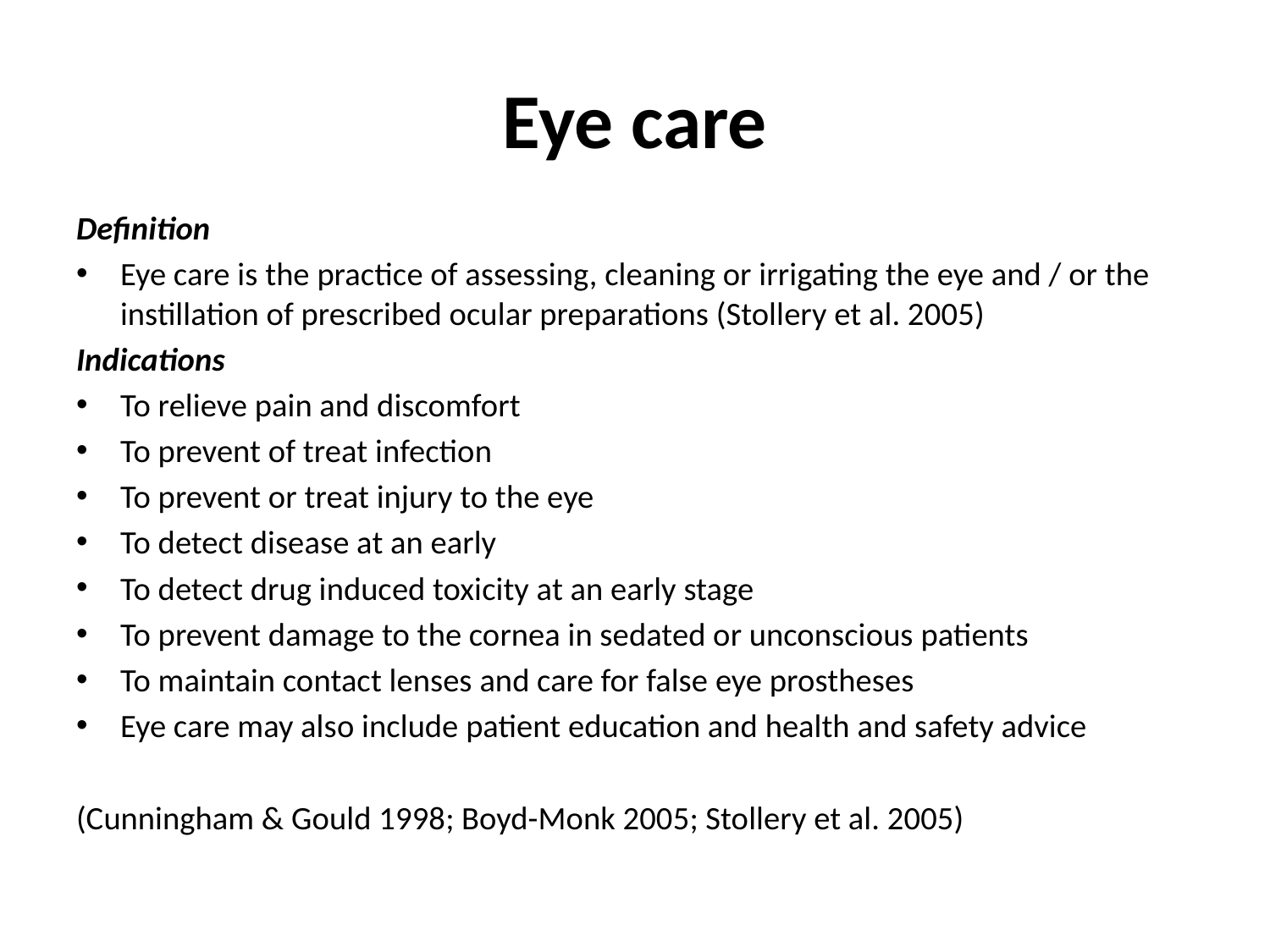

# Eye care
Definition
Eye care is the practice of assessing, cleaning or irrigating the eye and / or the instillation of prescribed ocular preparations (Stollery et al. 2005)
Indications
To relieve pain and discomfort
To prevent of treat infection
To prevent or treat injury to the eye
To detect disease at an early
To detect drug induced toxicity at an early stage
To prevent damage to the cornea in sedated or unconscious patients
To maintain contact lenses and care for false eye prostheses
Eye care may also include patient education and health and safety advice

(Cunningham & Gould 1998; Boyd-Monk 2005; Stollery et al. 2005)